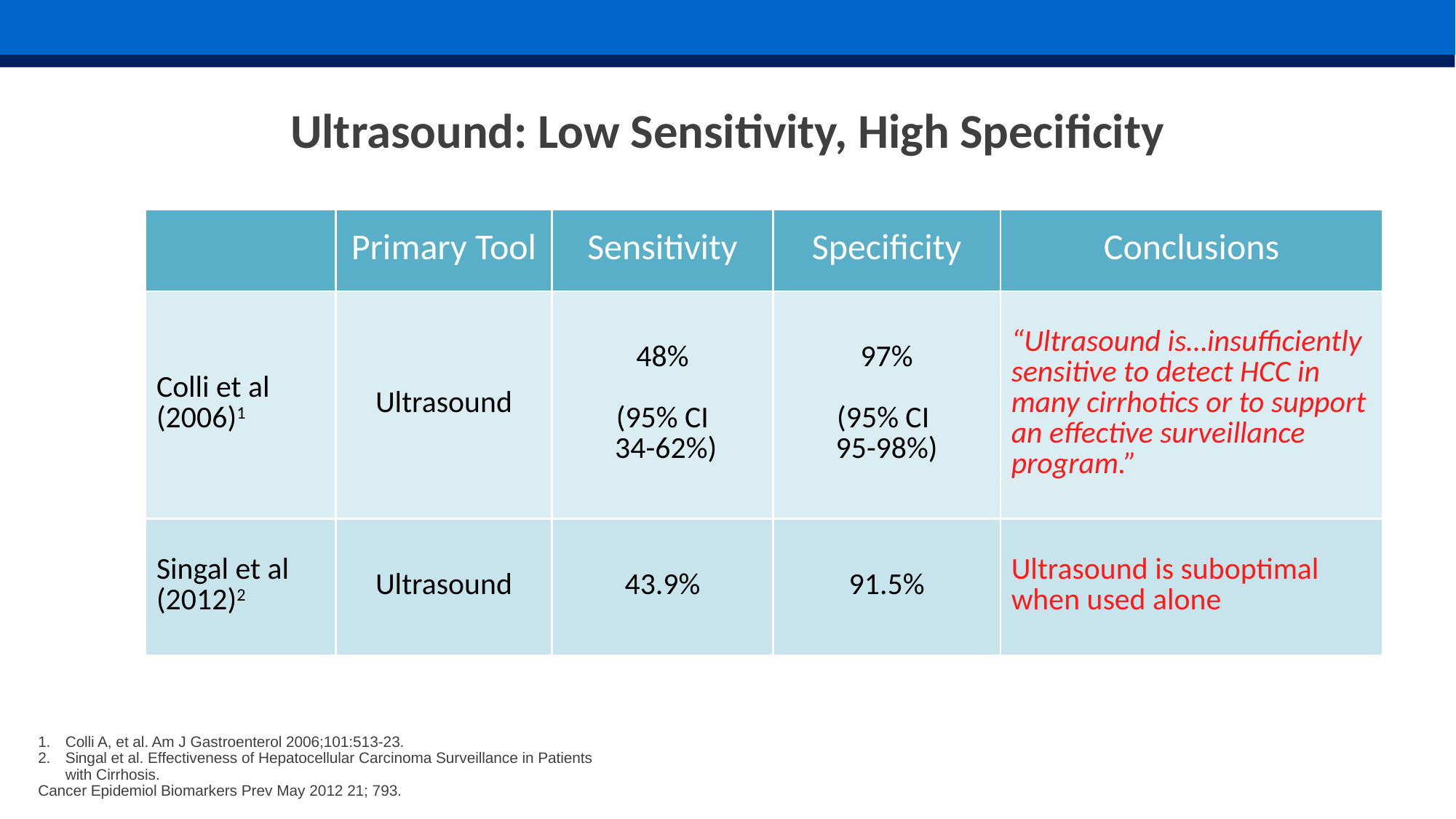

# Ultrasound: Low Sensitivity, High Specificity
|  | Primary Tool | Sensitivity | Specificity | Conclusions |
| --- | --- | --- | --- | --- |
| Colli et al (2006)1 | Ultrasound | 48% (95% CI 34-62%) | 97% (95% CI 95-98%) | “Ultrasound is…insufficiently sensitive to detect HCC in many cirrhotics or to support an effective surveillance program.” |
| Singal et al (2012)2 | Ultrasound | 43.9% | 91.5% | Ultrasound is suboptimal when used alone |
Colli A, et al. Am J Gastroenterol 2006;101:513-23.
Singal et al. Effectiveness of Hepatocellular Carcinoma Surveillance in Patients with Cirrhosis.
Cancer Epidemiol Biomarkers Prev May 2012 21; 793.